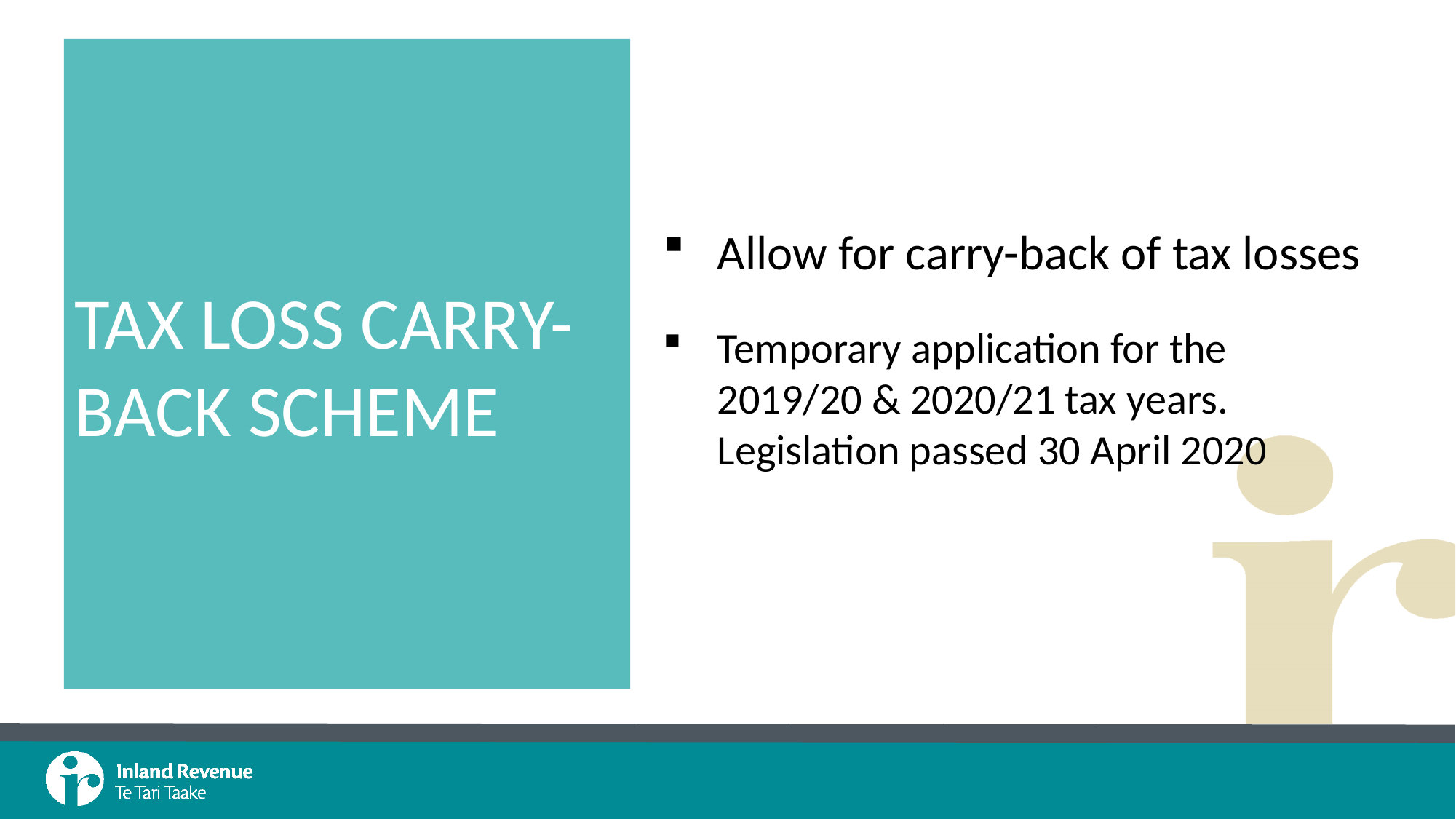

# Tax loss carry-back scheme
Allow for carry-back of tax losses

Temporary application for the 2019/20 & 2020/21 tax years.  Legislation passed 30 April 2020